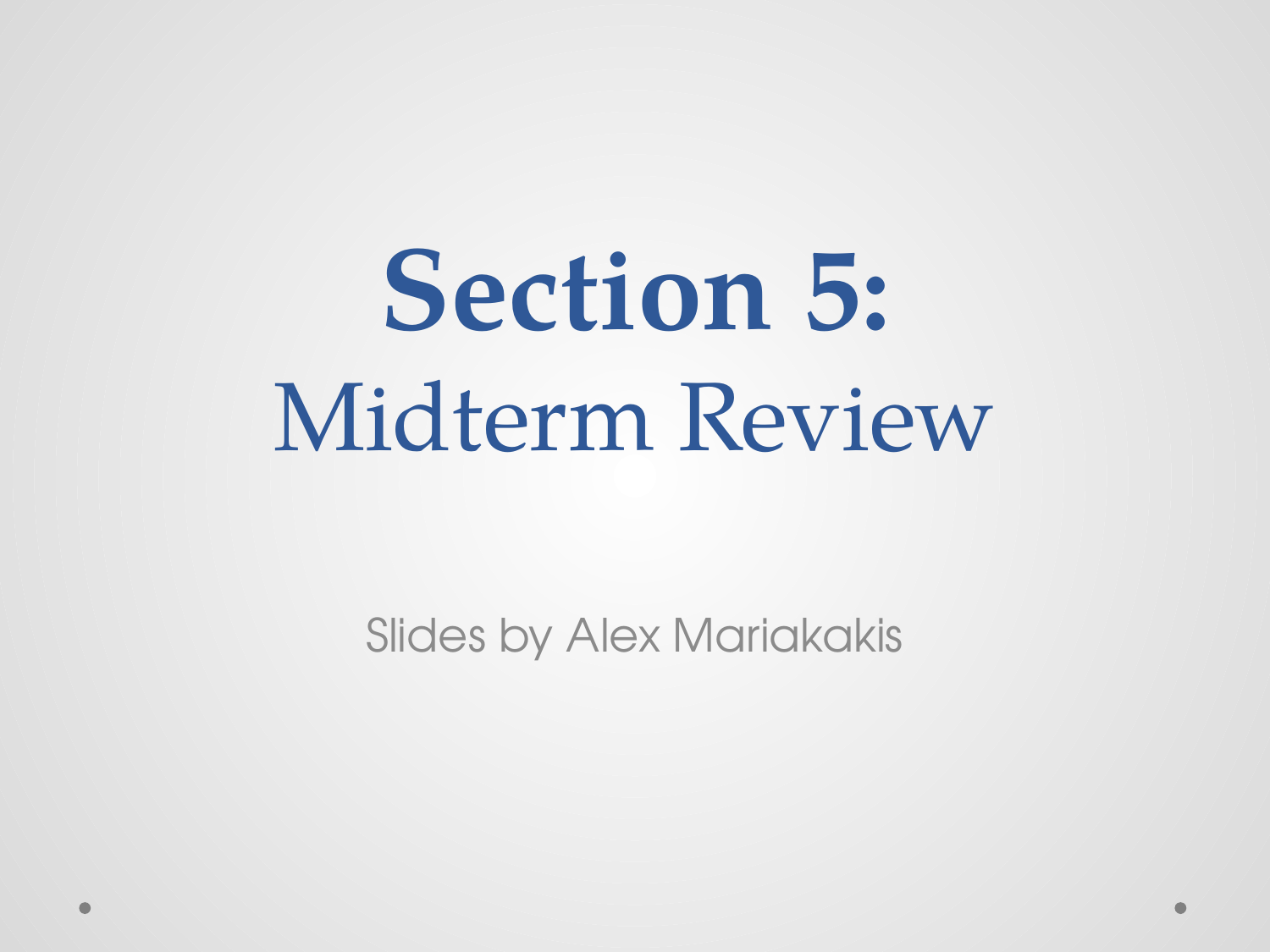

Section 5:
Midterm Review

Slides by Alex Mariakakis